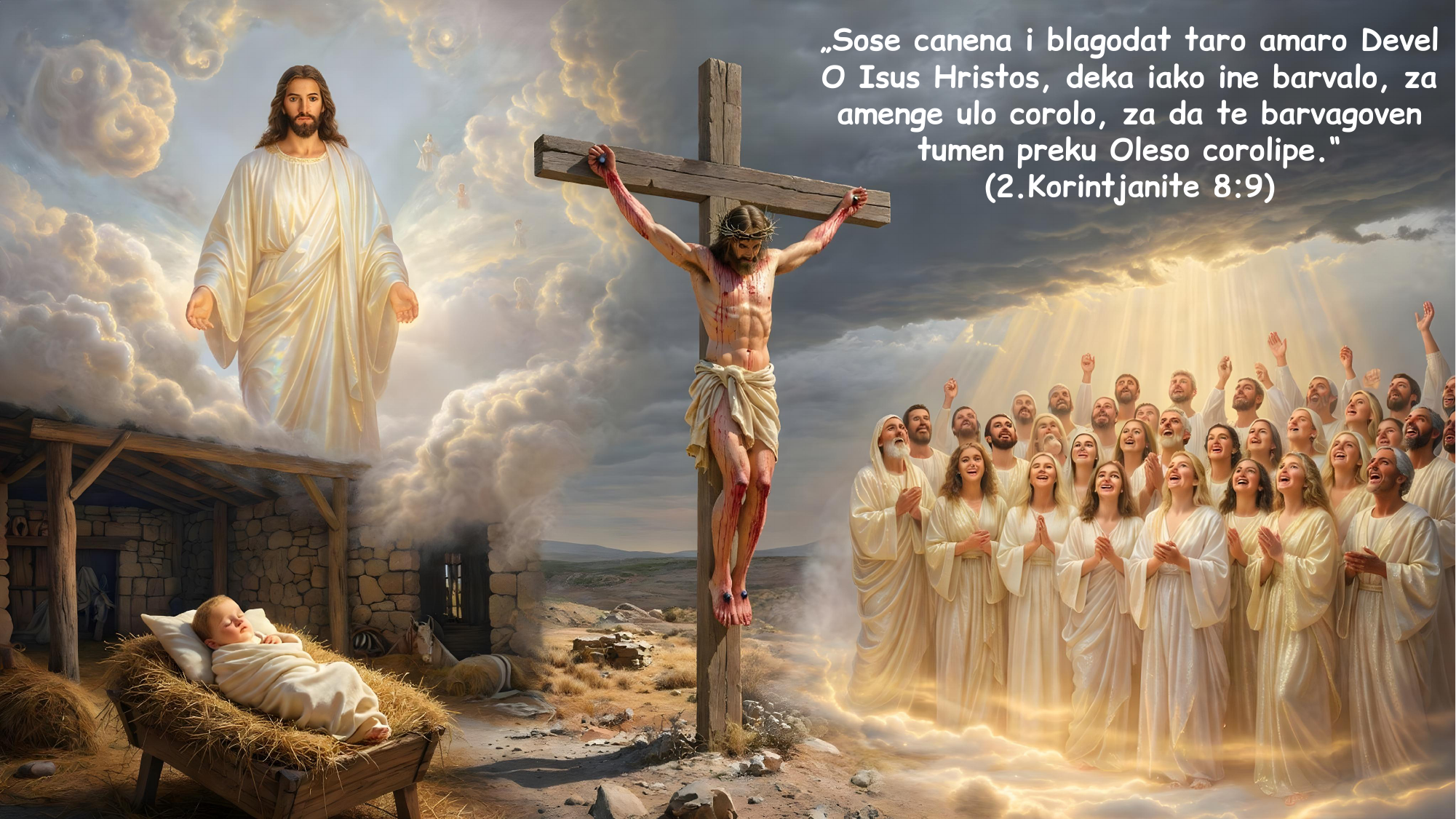

„Sose canena i blagodat taro amaro Devel O Isus Hristos, deka iako ine barvalo, za amenge ulo corolo, za da te barvagoven tumen preku Oleso corolipe.“ (2.Korintjanite 8:9)